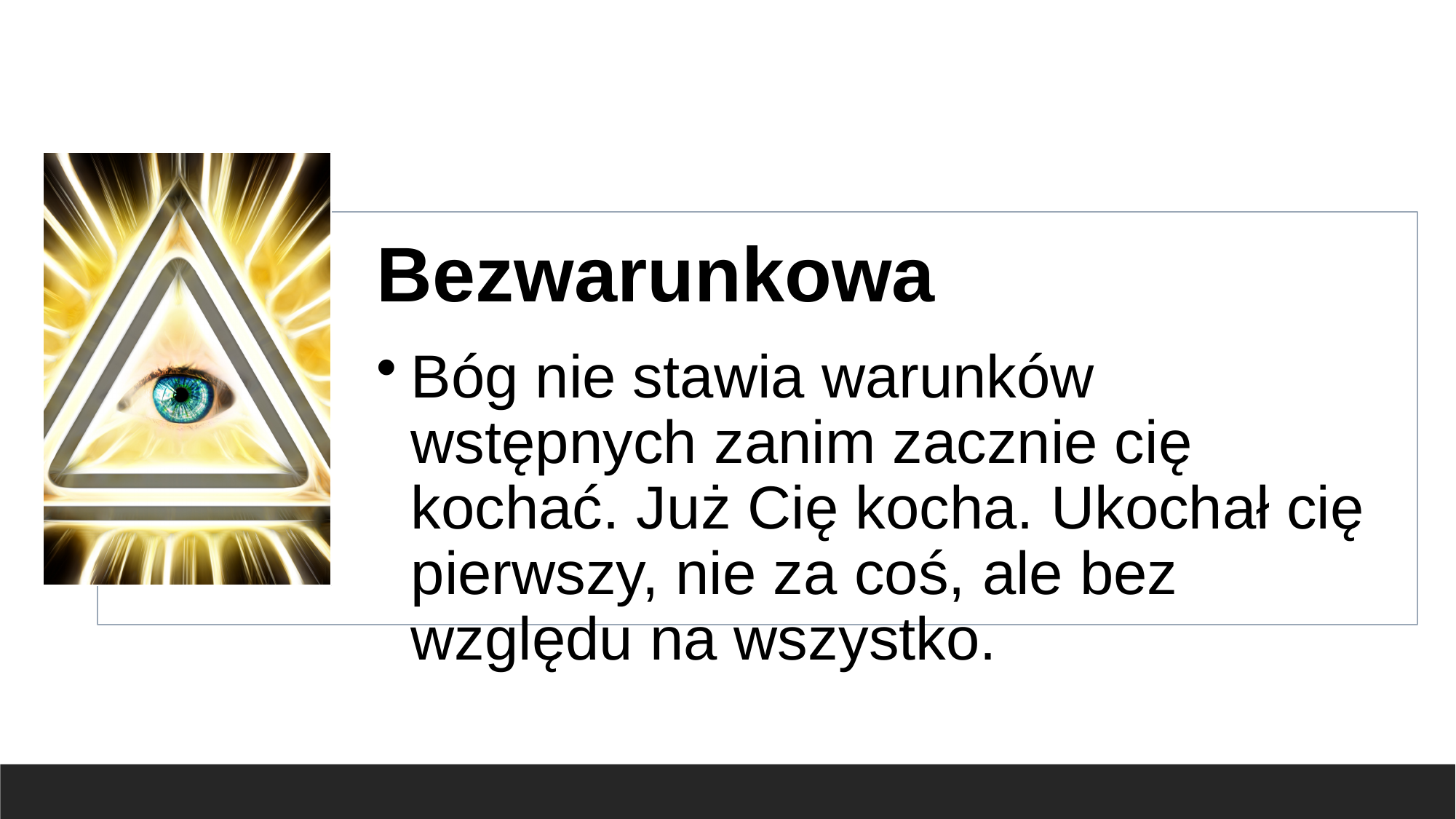

Bezwarunkowa
Bóg nie stawia warunków wstępnych zanim zacznie cię kochać. Już Cię kocha. Ukochał cię pierwszy, nie za coś, ale bez względu na wszystko.